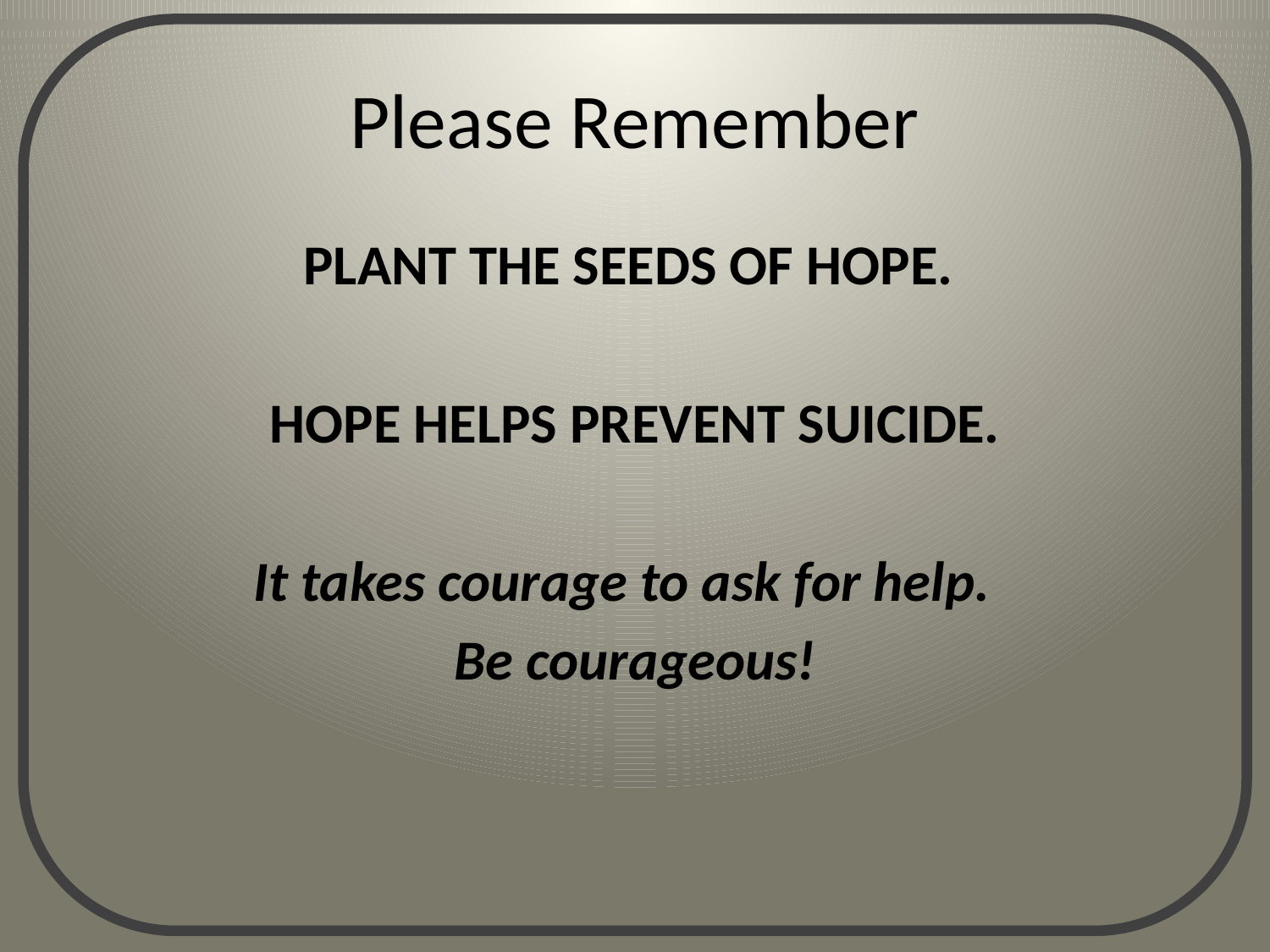

# Please Remember
PLANT THE SEEDS OF HOPE.

HOPE HELPS PREVENT SUICIDE.

It takes courage to ask for help.
Be courageous!